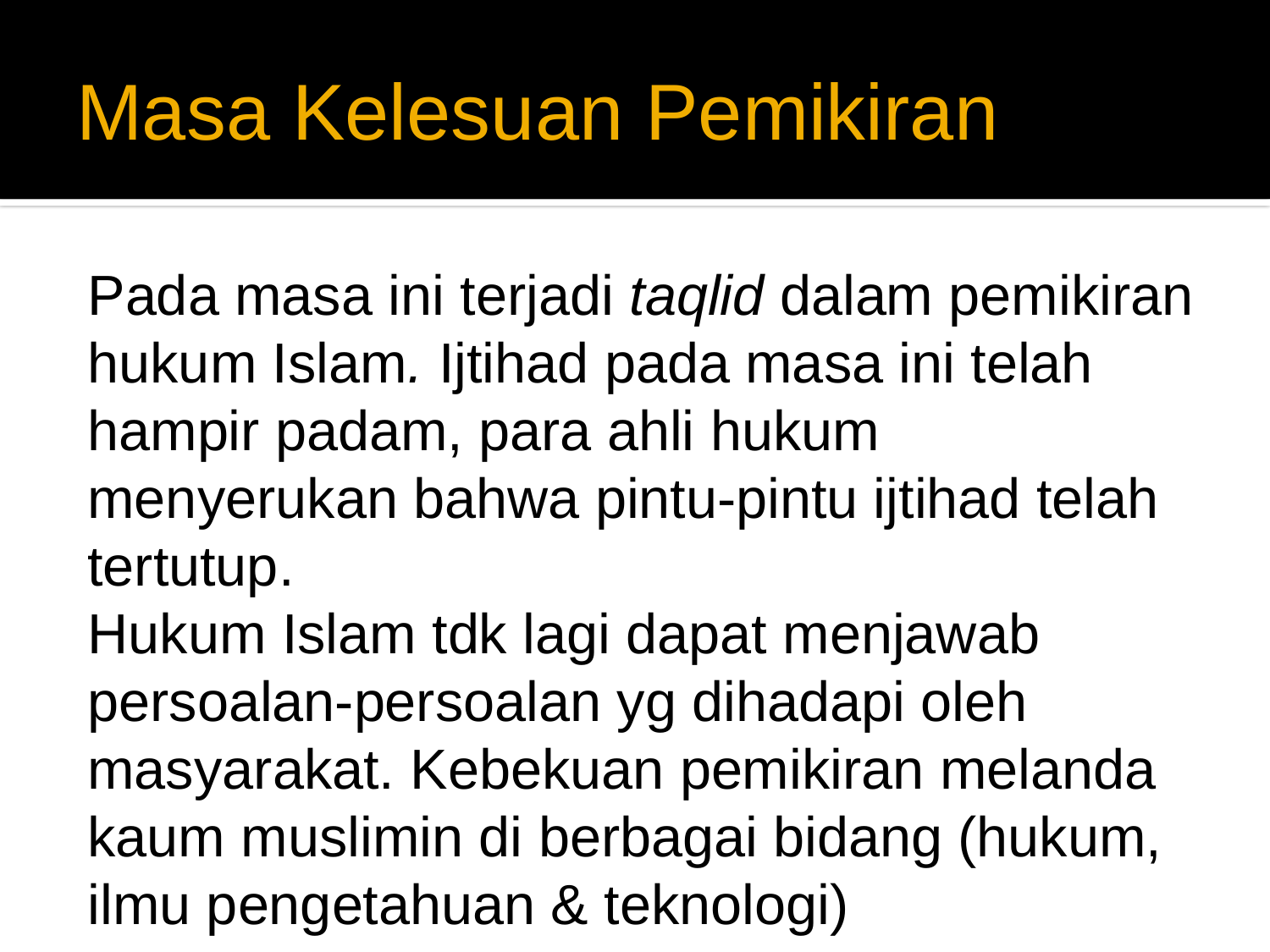

# Masa Kelesuan Pemikiran
Pada masa ini terjadi taqlid dalam pemikiran hukum Islam. Ijtihad pada masa ini telah hampir padam, para ahli hukum menyerukan bahwa pintu-pintu ijtihad telah tertutup.
Hukum Islam tdk lagi dapat menjawab persoalan-persoalan yg dihadapi oleh masyarakat. Kebekuan pemikiran melanda kaum muslimin di berbagai bidang (hukum, ilmu pengetahuan & teknologi)